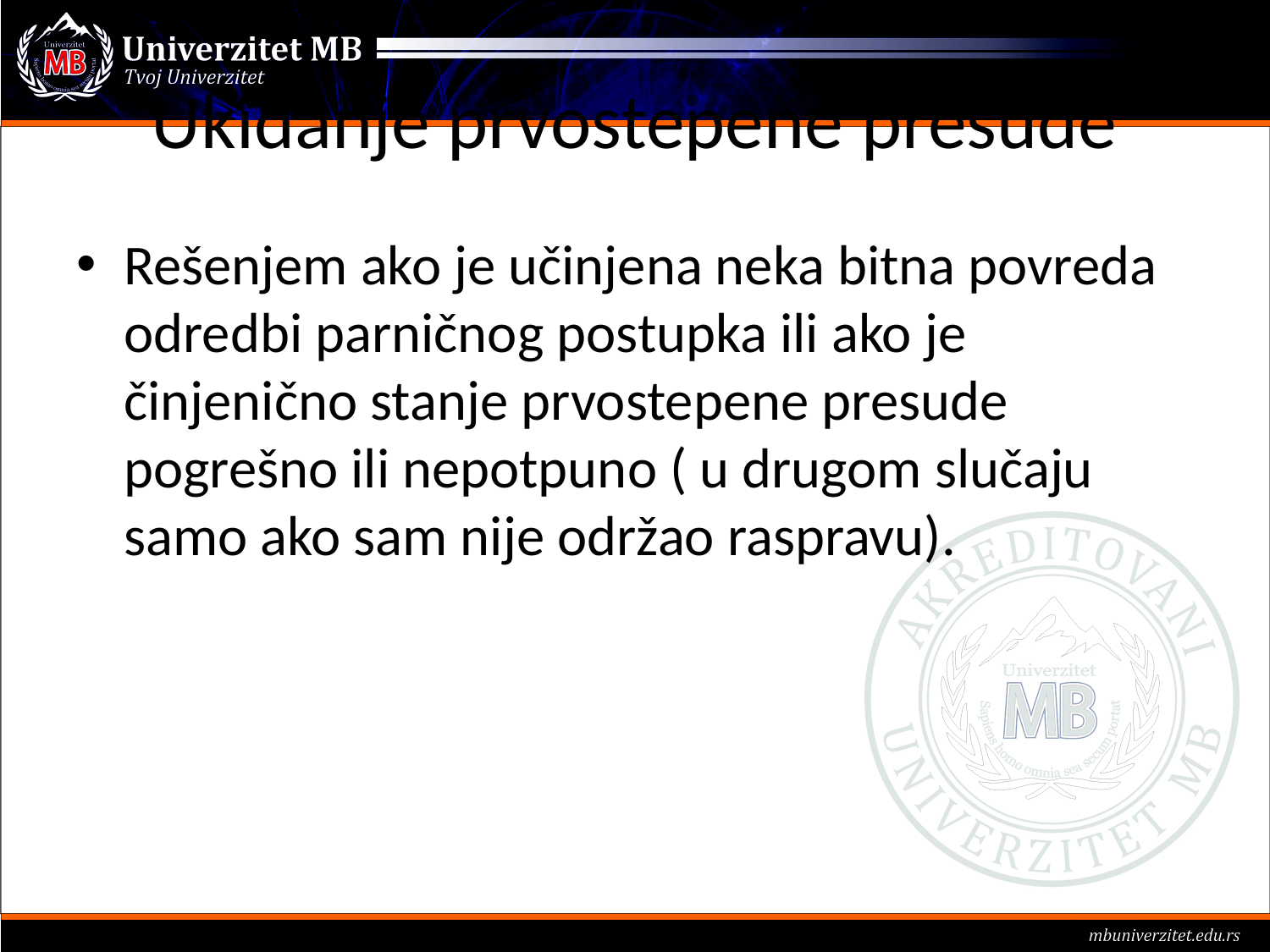

# Ukidanje prvostepene presude
Rešenjem ako je učinjena neka bitna povreda odredbi parničnog postupka ili ako je činjenično stanje prvostepene presude pogrešno ili nepotpuno ( u drugom slučaju samo ako sam nije održao raspravu).